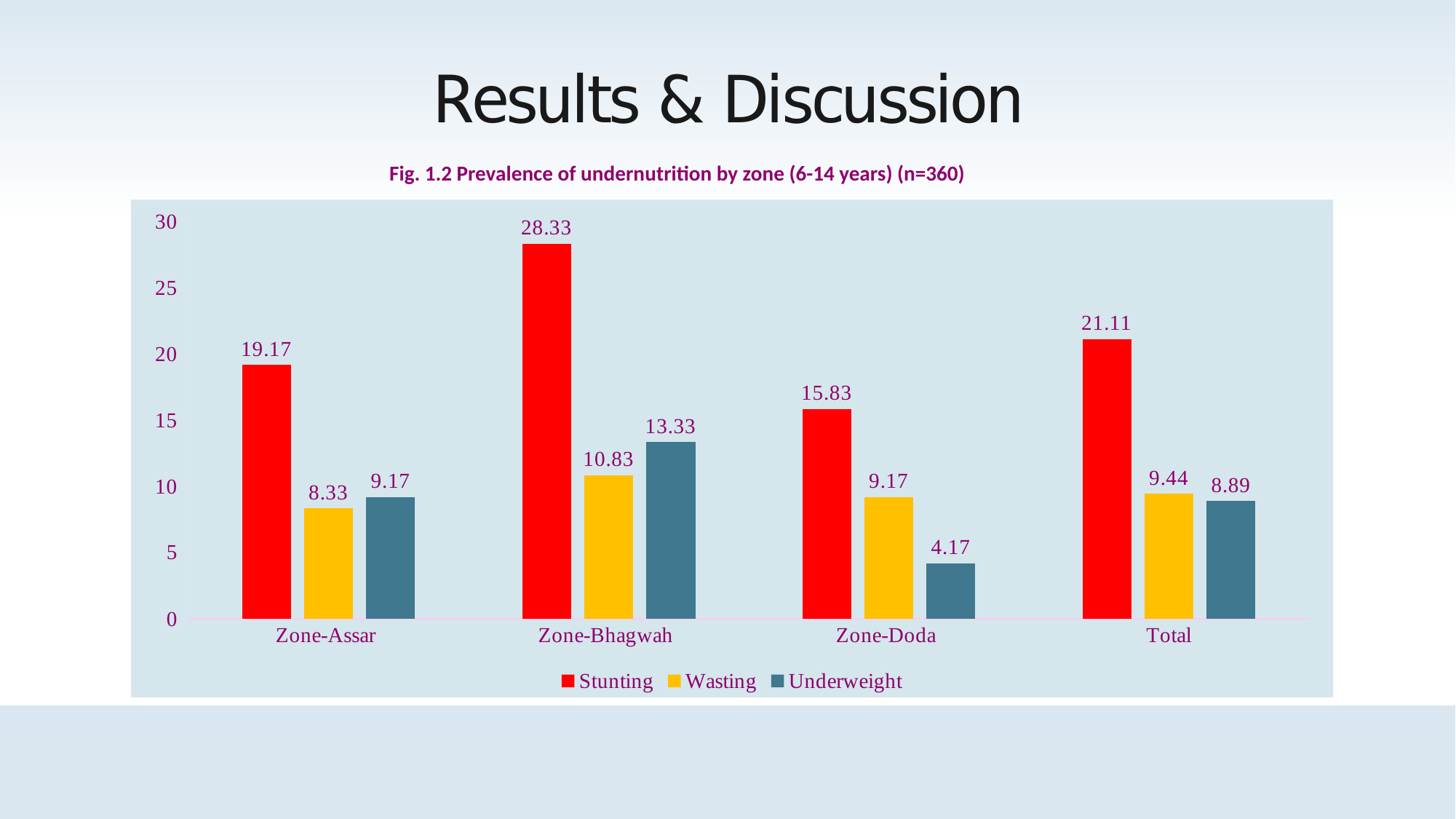

# Results & Discussion
Fig. 1.2 Prevalence of undernutrition by zone (6-14 years) (n=360)

### Chart

| Category | Stunting | Wasting | Underweight |
|---|---|---|---|
| Zone-Assar  | 19.170000000000005 | 8.33 | 9.17 |
| Zone-Bhagwah  | 28.330000000000005 | 10.83 | 13.33 |
| Zone-Doda  | 15.83 | 9.17 | 4.17 |
| Total | 21.11000000000001 | 9.44 | 8.89 |